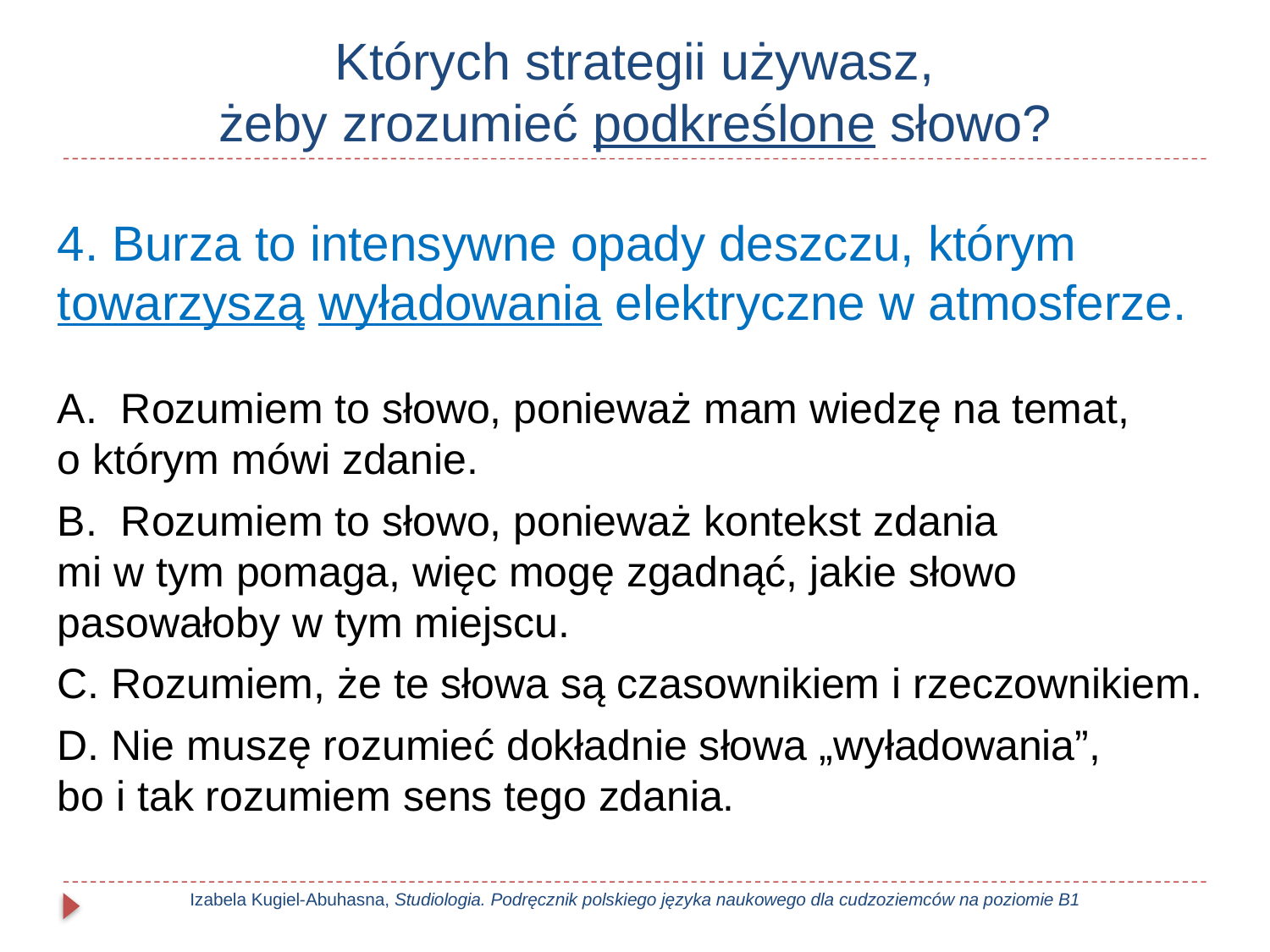

# Których strategii używasz, żeby zrozumieć podkreślone słowo?
4. Burza to intensywne opady deszczu, którym towarzyszą wyładowania elektryczne w atmosferze.

A.  Rozumiem to słowo, ponieważ mam wiedzę na temat,
o którym mówi zdanie.
B.  Rozumiem to słowo, ponieważ kontekst zdania
mi w tym pomaga, więc mogę zgadnąć, jakie słowo pasowałoby w tym miejscu.
C. Rozumiem, że te słowa są czasownikiem i rzeczownikiem.
D. Nie muszę rozumieć dokładnie słowa „wyładowania”,
bo i tak rozumiem sens tego zdania.
Izabela Kugiel-Abuhasna, Studiologia. Podręcznik polskiego języka naukowego dla cudzoziemców na poziomie B1